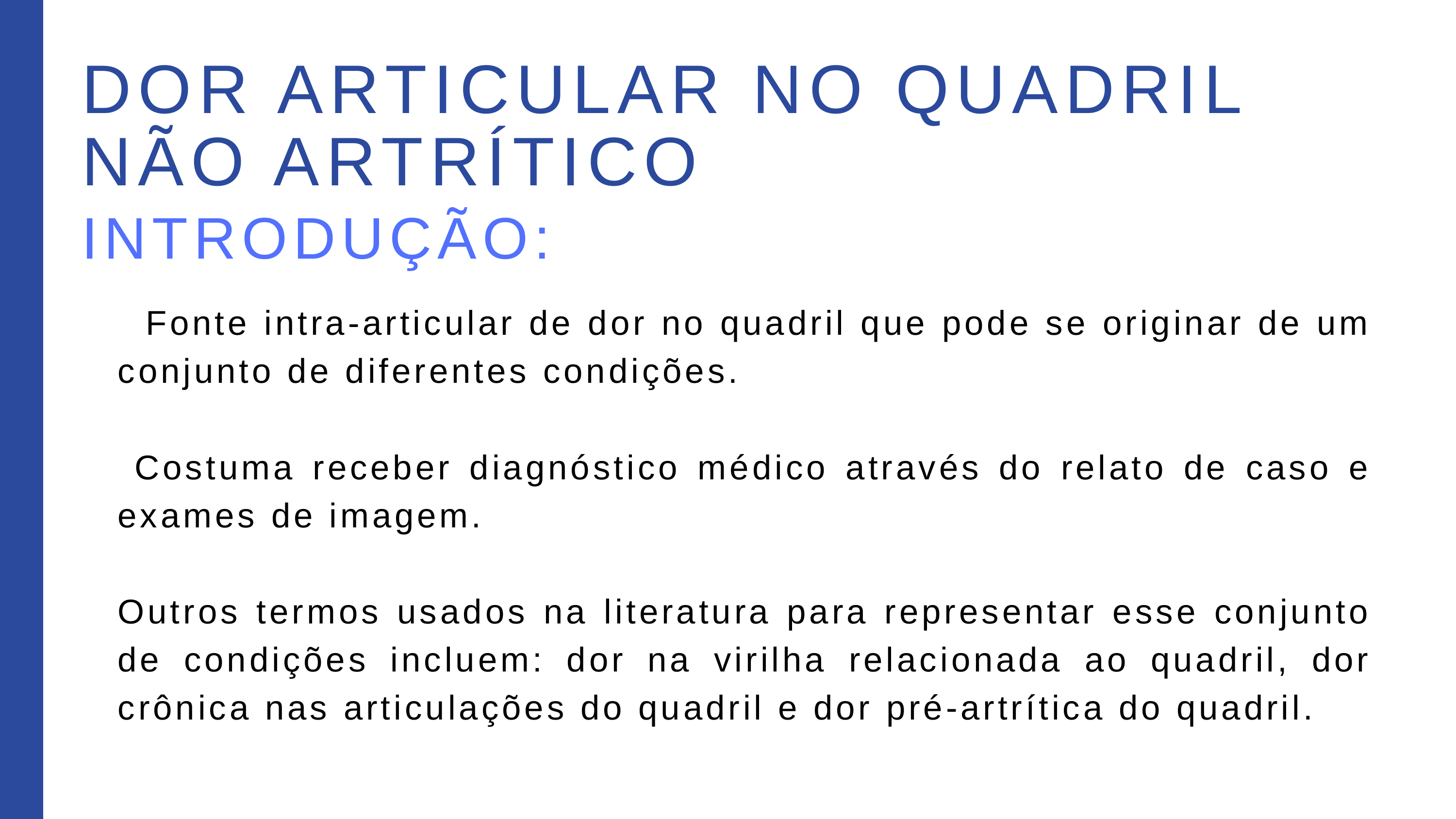

DOR ARTICULAR NO QUADRIL NÃO ARTRÍTICO
INTRODUÇÃO:
  Fonte intra-articular de dor no quadril que pode se originar de um conjunto de diferentes condições.

 Costuma receber diagnóstico médico através do relato de caso e exames de imagem.

Outros termos usados na literatura para representar esse conjunto de condições incluem: dor na virilha relacionada ao quadril, dor crônica nas articulações do quadril e dor pré-artrítica do quadril.